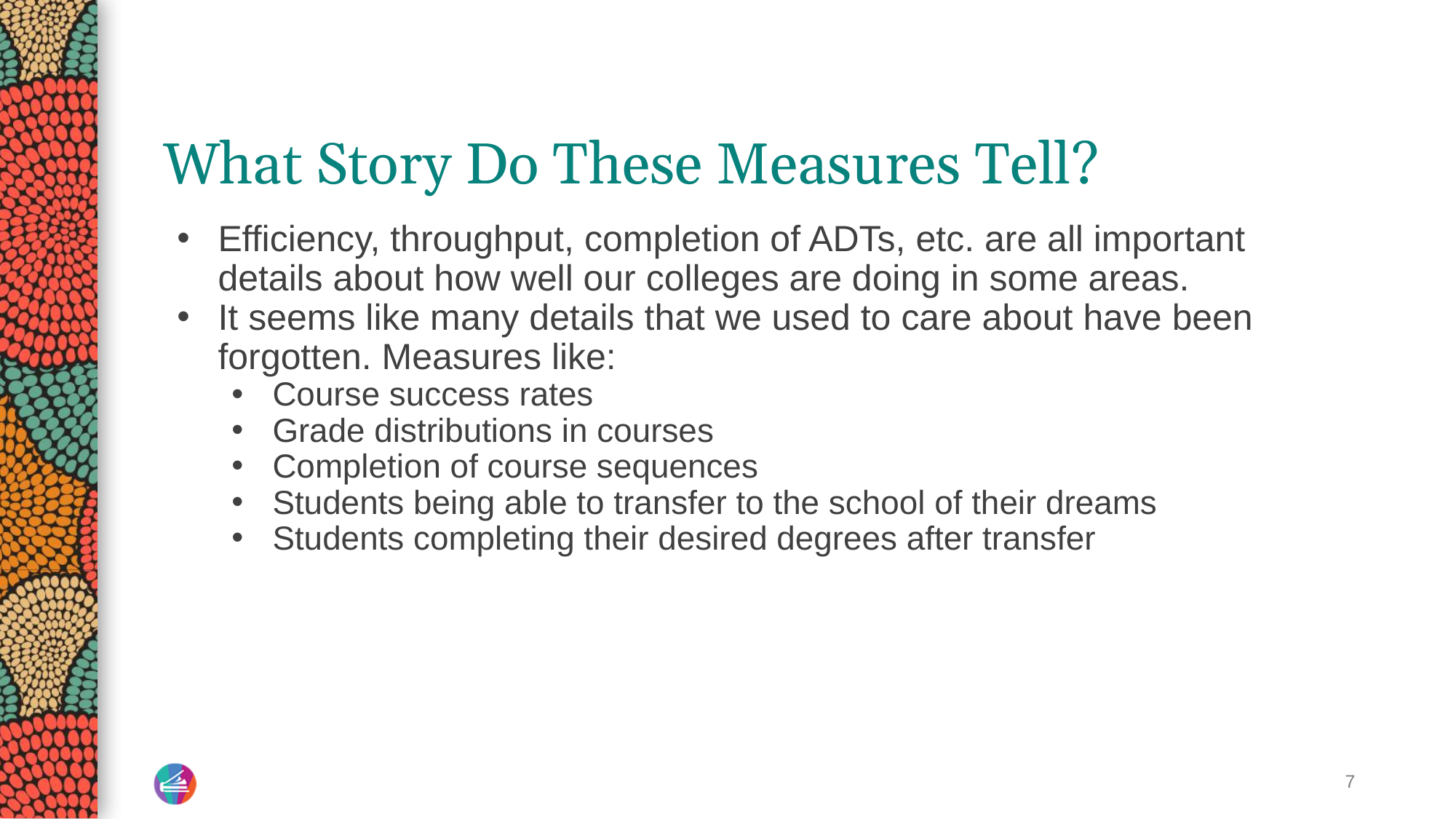

# What Story Do These Measures Tell?
Efficiency, throughput, completion of ADTs, etc. are all important details about how well our colleges are doing in some areas.
It seems like many details that we used to care about have been forgotten. Measures like:
Course success rates
Grade distributions in courses
Completion of course sequences
Students being able to transfer to the school of their dreams
Students completing their desired degrees after transfer

7